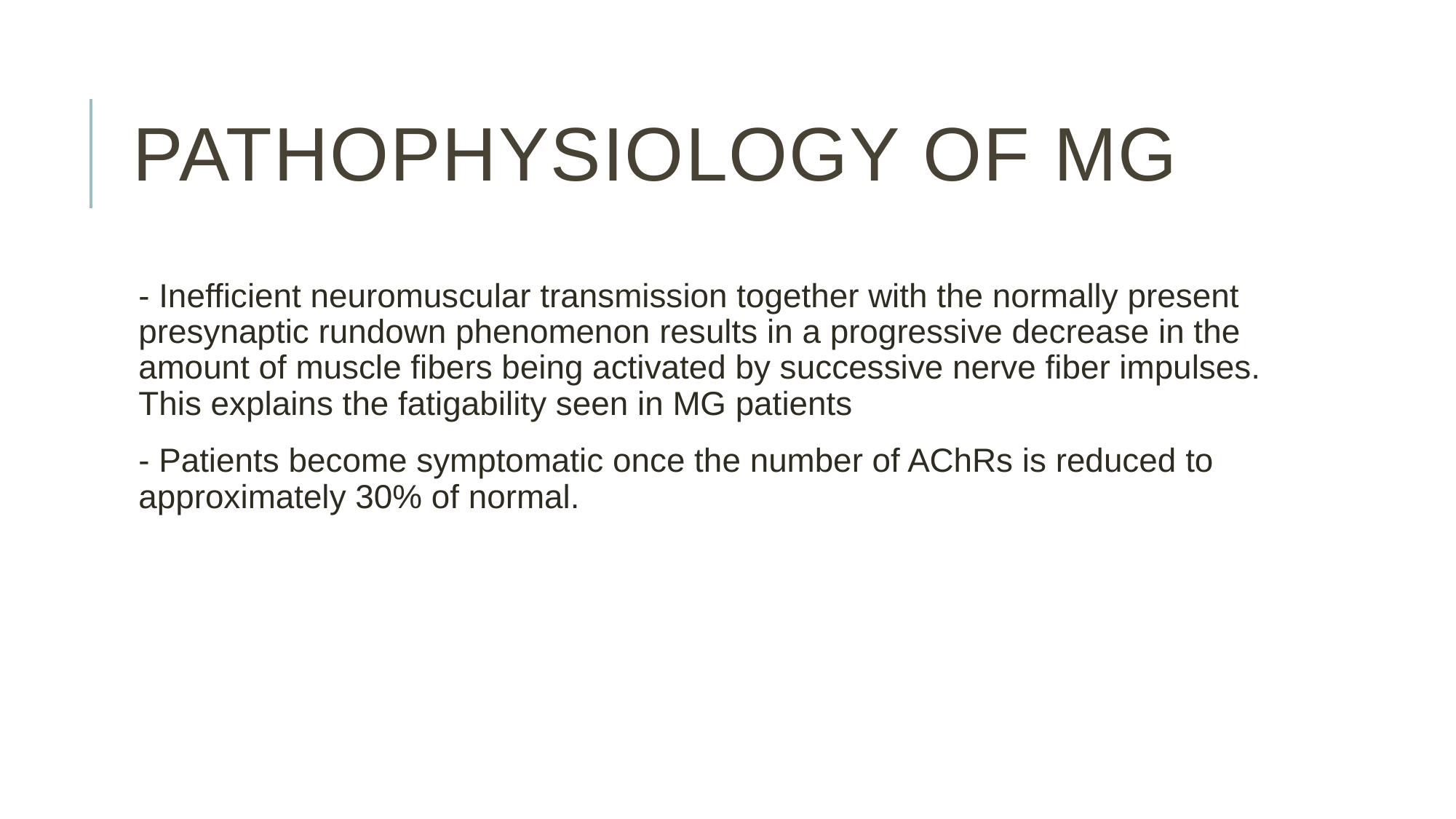

# Pathophysiology of mg
- Inefficient neuromuscular transmission together with the normally present presynaptic rundown phenomenon results in a progressive decrease in the amount of muscle fibers being activated by successive nerve fiber impulses. This explains the fatigability seen in MG patients
- Patients become symptomatic once the number of AChRs is reduced to approximately 30% of normal.